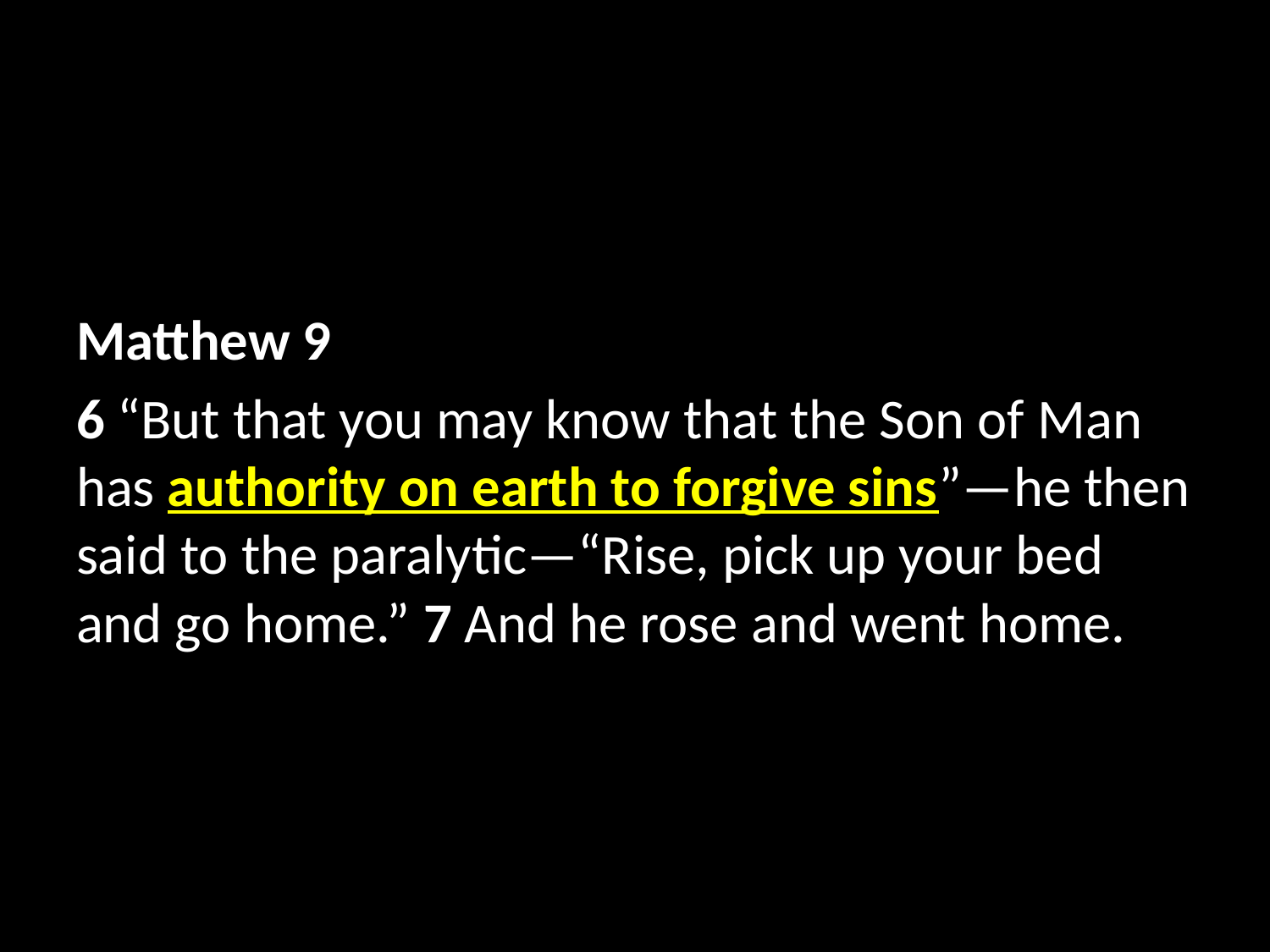

Matthew 9
6 “But that you may know that the Son of Man has authority on earth to forgive sins”—he then said to the paralytic—“Rise, pick up your bed and go home.” 7 And he rose and went home.